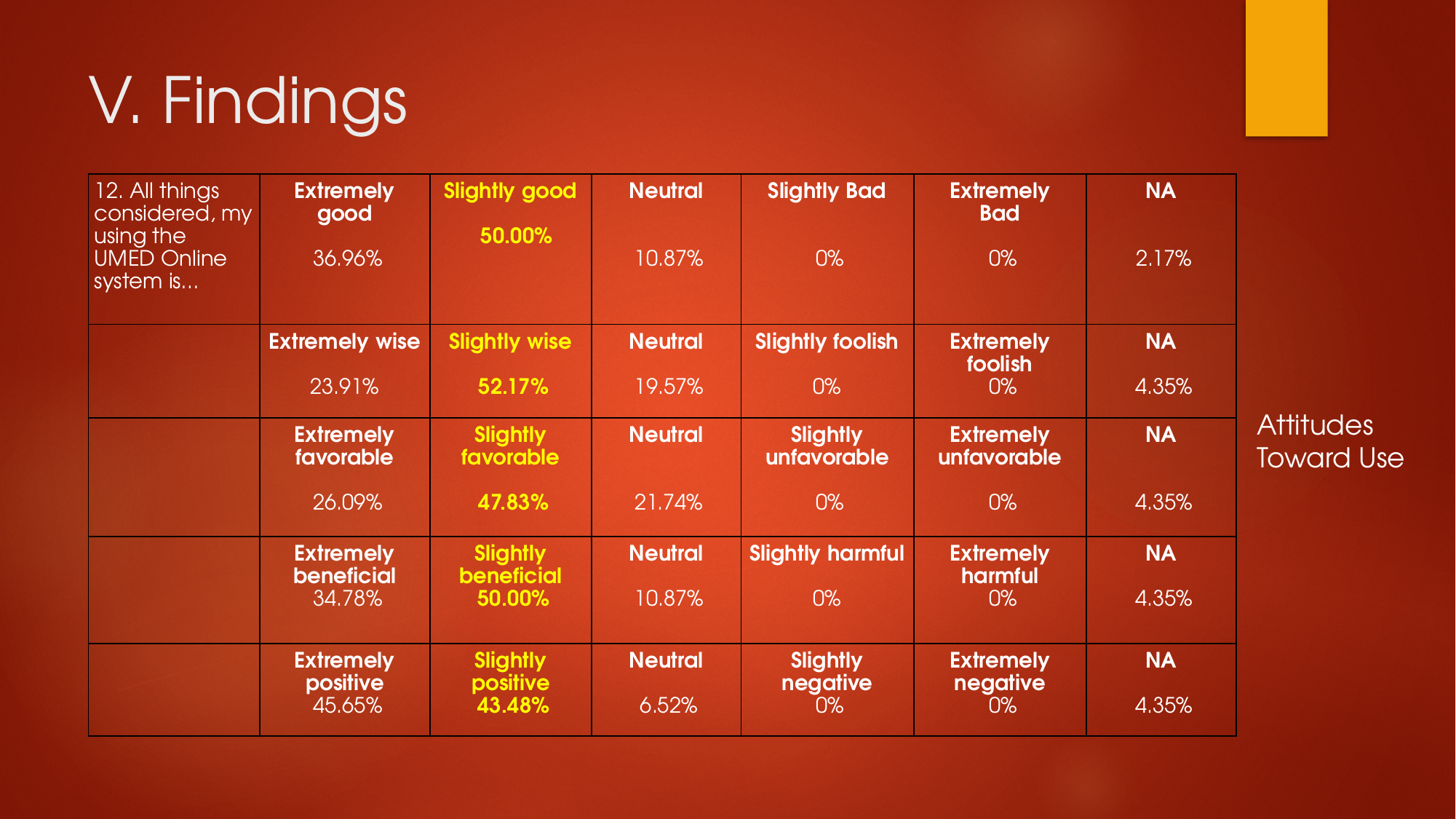

# V. Findings
| 12. All things considered, my using the UMED Online system is… | Extremely good    36.96% | Slightly good     50.00% | Neutral      10.87% | Slightly Bad      0% | Extremely Bad    0% | NA      2.17% |
| --- | --- | --- | --- | --- | --- | --- |
|  | Extremely wise   23.91% | Slightly wise    52.17% | Neutral    19.57% | Slightly foolish   0% | Extremely foolish  0% | NA    4.35% |
|  | Extremely favorable    26.09% | Slightly favorable    47.83% | Neutral      21.74% | Slightly unfavorable    0% | Extremely unfavorable    0% | NA      4.35% |
|  | Extremely beneficial  34.78% | Slightly beneficial  50.00% | Neutral    10.87% | Slightly harmful   0% | Extremely harmful  0% | NA    4.35% |
|  | Extremely positive  45.65% | Slightly positive  43.48% | Neutral    6.52% | Slightly negative  0% | Extremely negative  0% | NA    4.35% |
Attitudes Toward Use